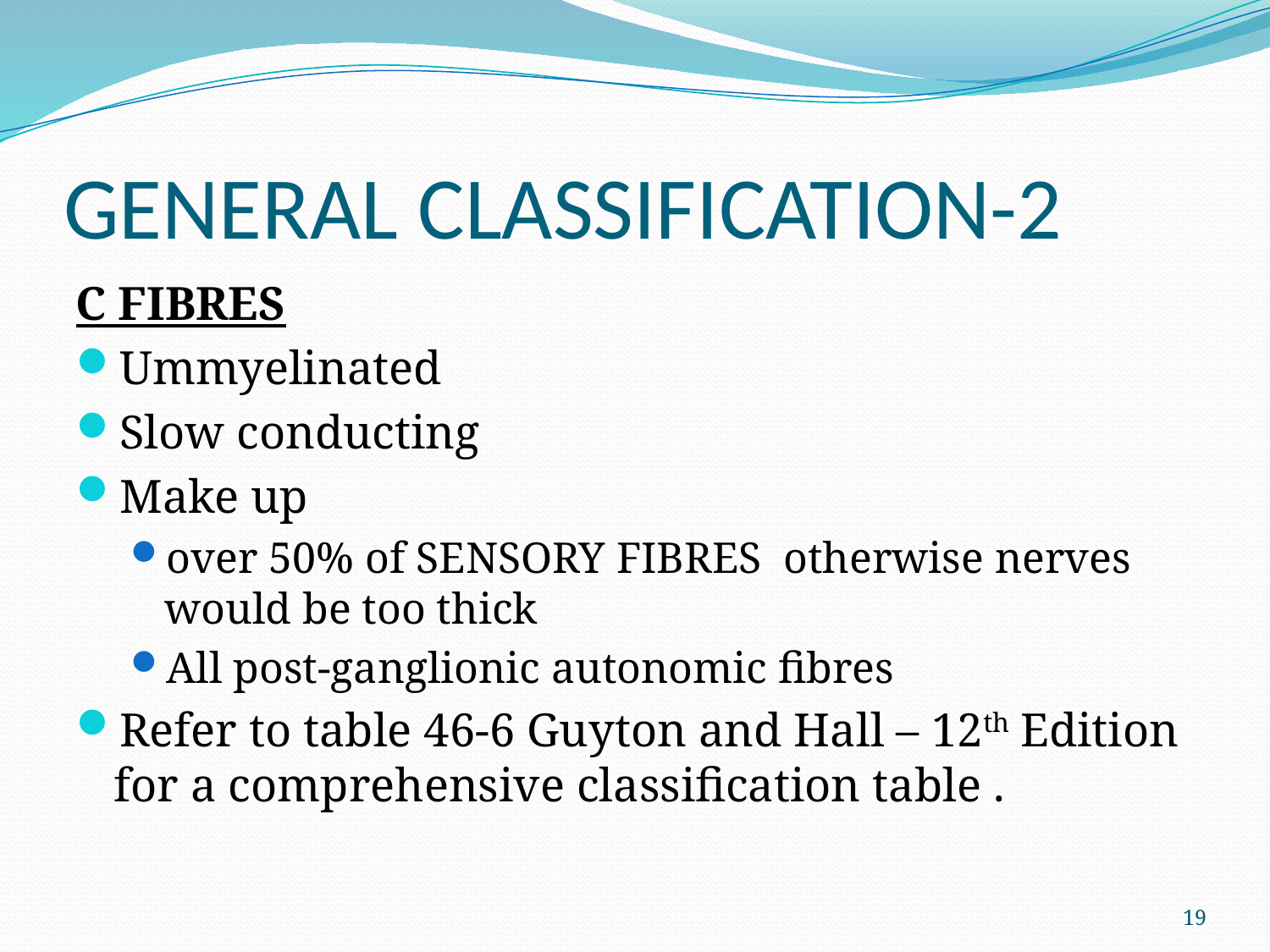

# GENERAL CLASSIFICATION-2
C FIBRES
Ummyelinated
Slow conducting
Make up
over 50% of SENSORY FIBRES  otherwise nerves would be too thick
All post-ganglionic autonomic fibres
Refer to table 46-6 Guyton and Hall – 12th Edition for a comprehensive classification table .

19